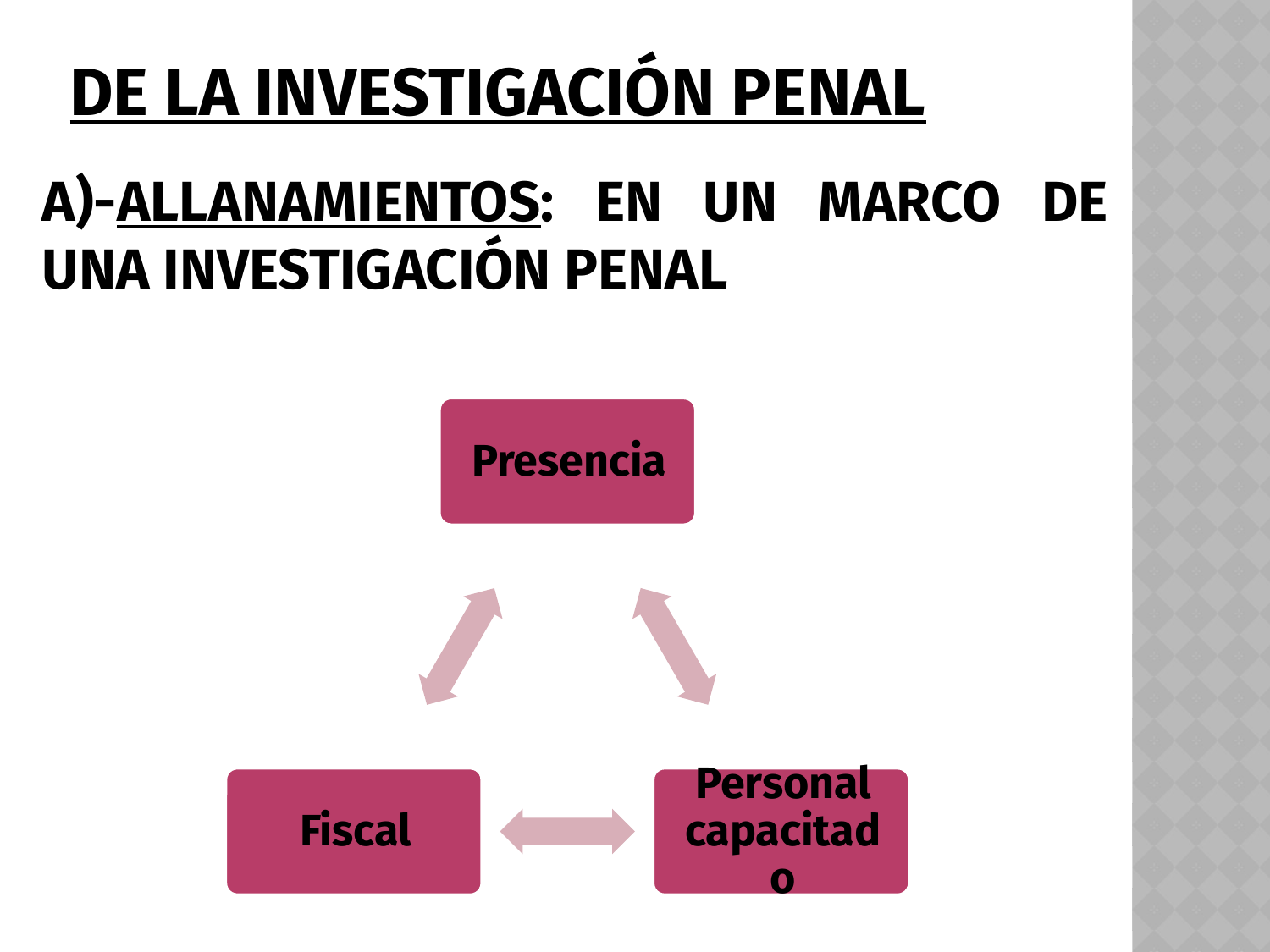

# De la investigación penal
A)-ALLANAMIENTOS: EN UN MARCO DE UNA INVESTIGACIÓN PENAL
Presencia

Personal capacitado

Fiscal